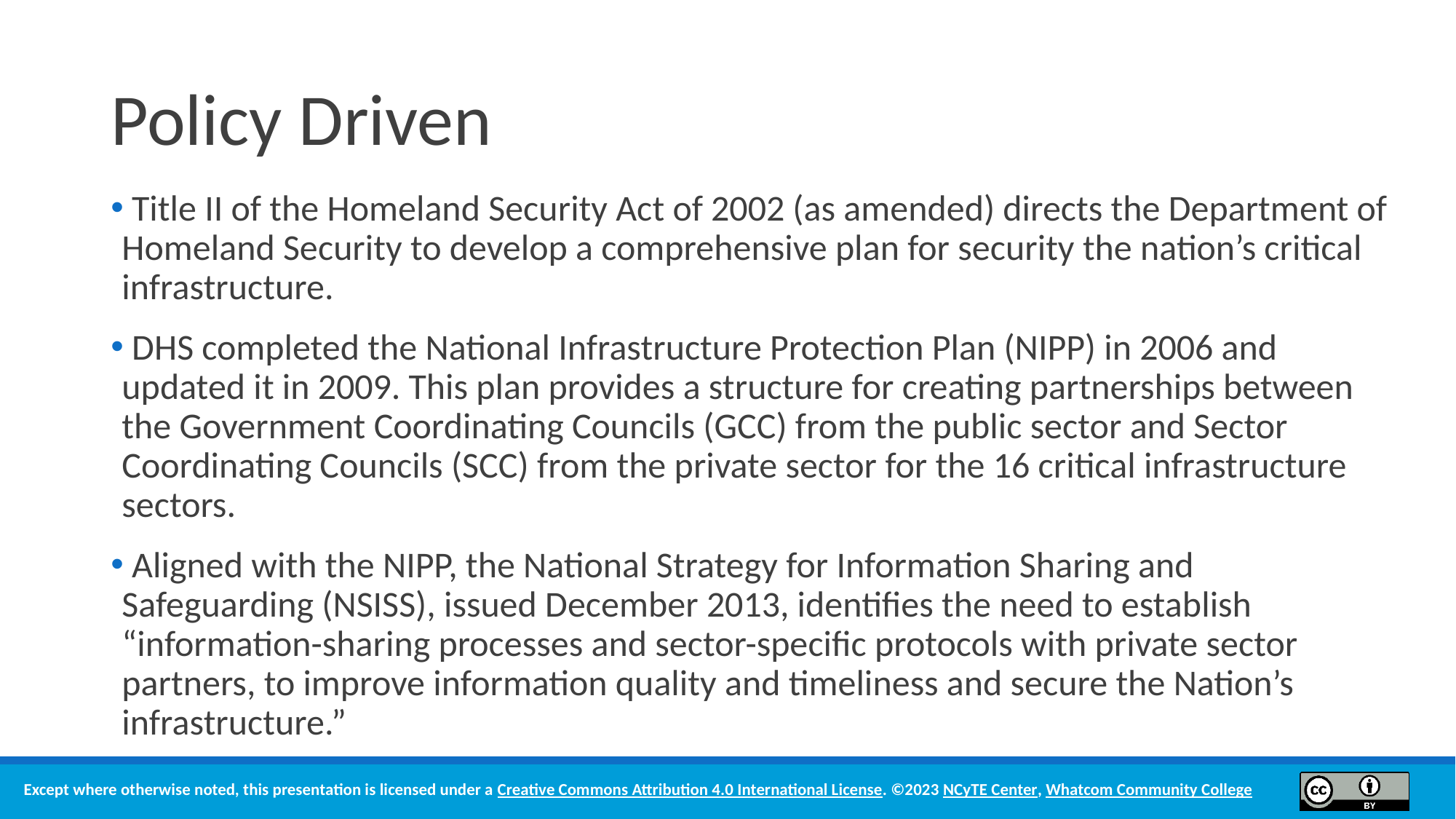

# Policy Driven
 Title II of the Homeland Security Act of 2002 (as amended) directs the Department of Homeland Security to develop a comprehensive plan for security the nation’s critical infrastructure.
 DHS completed the National Infrastructure Protection Plan (NIPP) in 2006 and updated it in 2009. This plan provides a structure for creating partnerships between the Government Coordinating Councils (GCC) from the public sector and Sector Coordinating Councils (SCC) from the private sector for the 16 critical infrastructure sectors.
 Aligned with the NIPP, the National Strategy for Information Sharing and Safeguarding (NSISS), issued December 2013, identifies the need to establish “information-sharing processes and sector-specific protocols with private sector partners, to improve information quality and timeliness and secure the Nation’s infrastructure.”